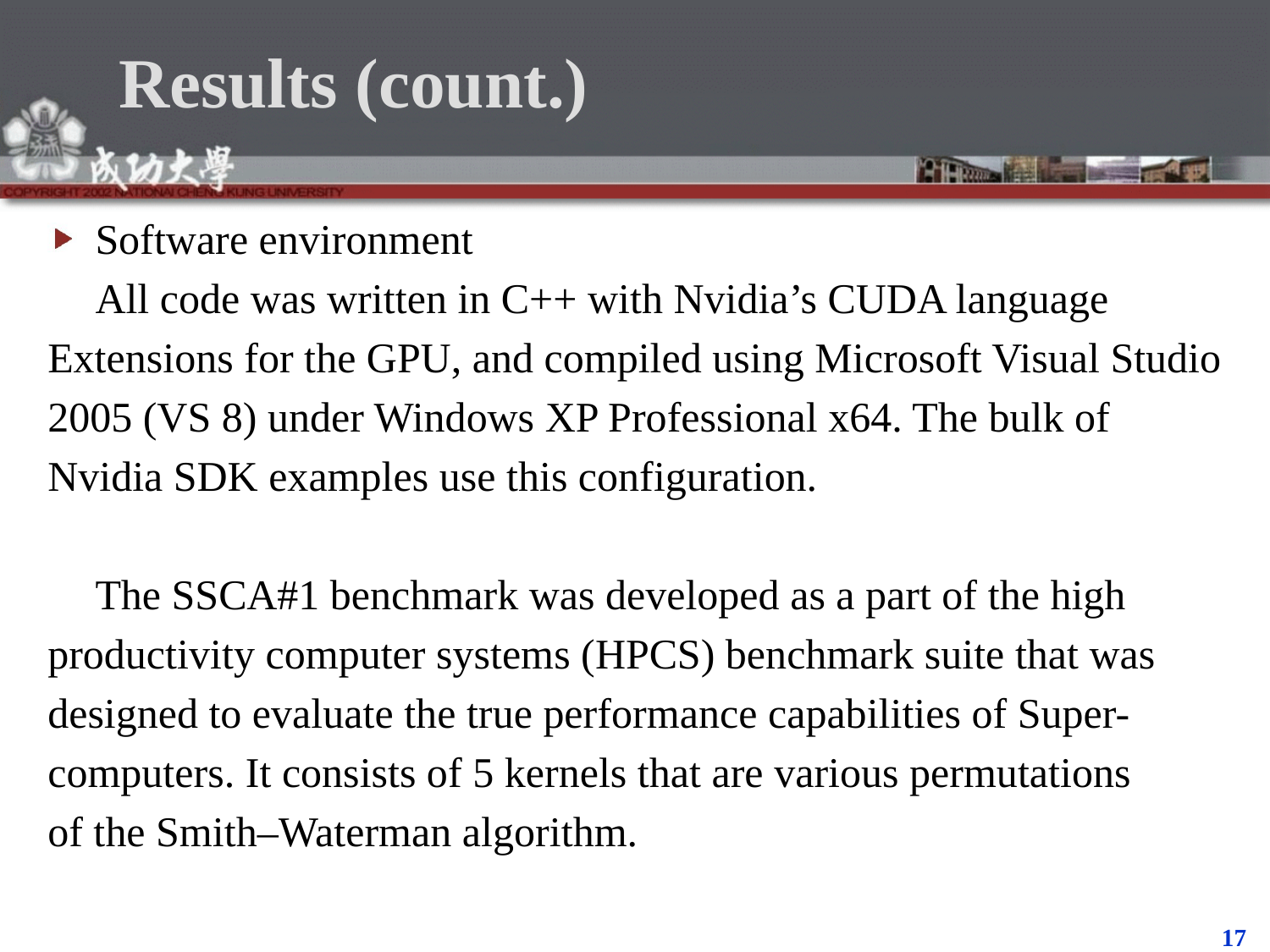

# Results (count.)
Software environment
	All code was written in C++ with Nvidia’s CUDA language
Extensions for the GPU, and compiled using Microsoft Visual Studio
2005 (VS 8) under Windows XP Professional x64. The bulk of
Nvidia SDK examples use this configuration.

	The SSCA#1 benchmark was developed as a part of the high
productivity computer systems (HPCS) benchmark suite that was
designed to evaluate the true performance capabilities of Super-
computers. It consists of 5 kernels that are various permutations
of the Smith–Waterman algorithm.

17